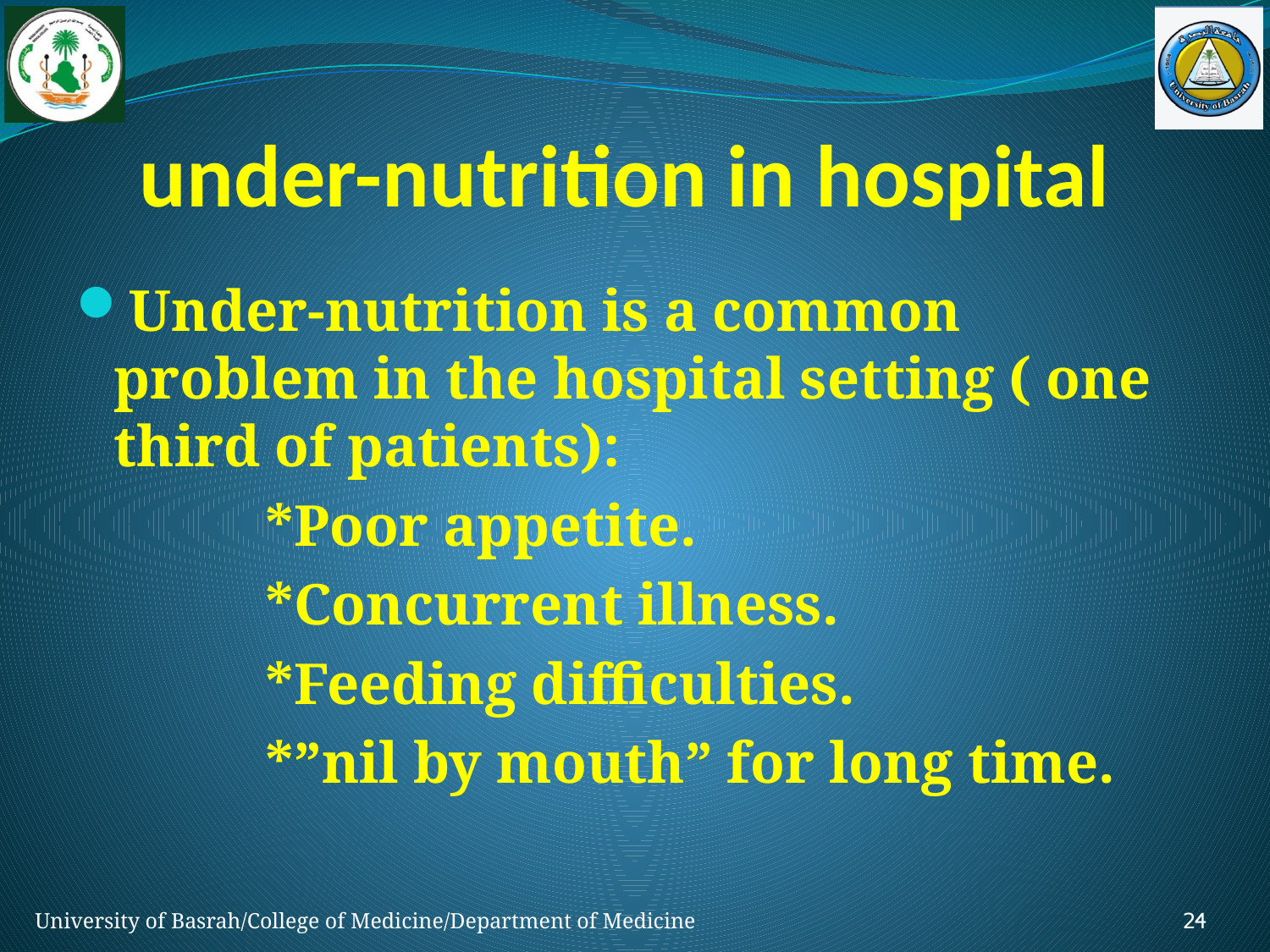

# under-nutrition in hospital
Under-nutrition is a common problem in the hospital setting ( one third of patients):
             *Poor appetite.
             *Concurrent illness.
             *Feeding difficulties.
             *”nil by mouth” for long time.
24
University of Basrah/College of Medicine/Department of Medicine